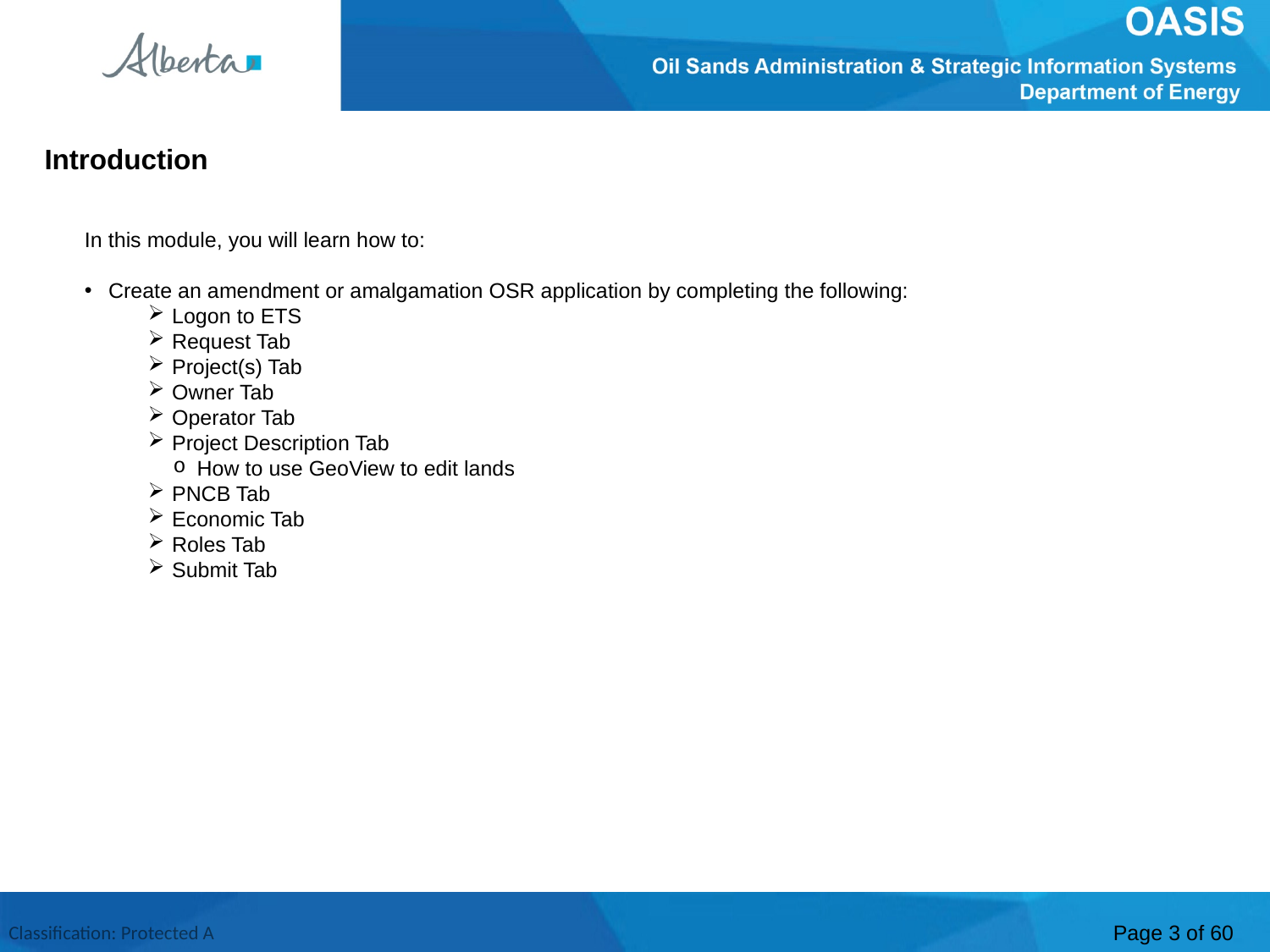

Introduction
In this module, you will learn how to:

Create an amendment or amalgamation OSR application by completing the following:
Logon to ETS
Request Tab
Project(s) Tab
Owner Tab
Operator Tab
Project Description Tab
How to use GeoView to edit lands
PNCB Tab
Economic Tab
Roles Tab
Submit Tab